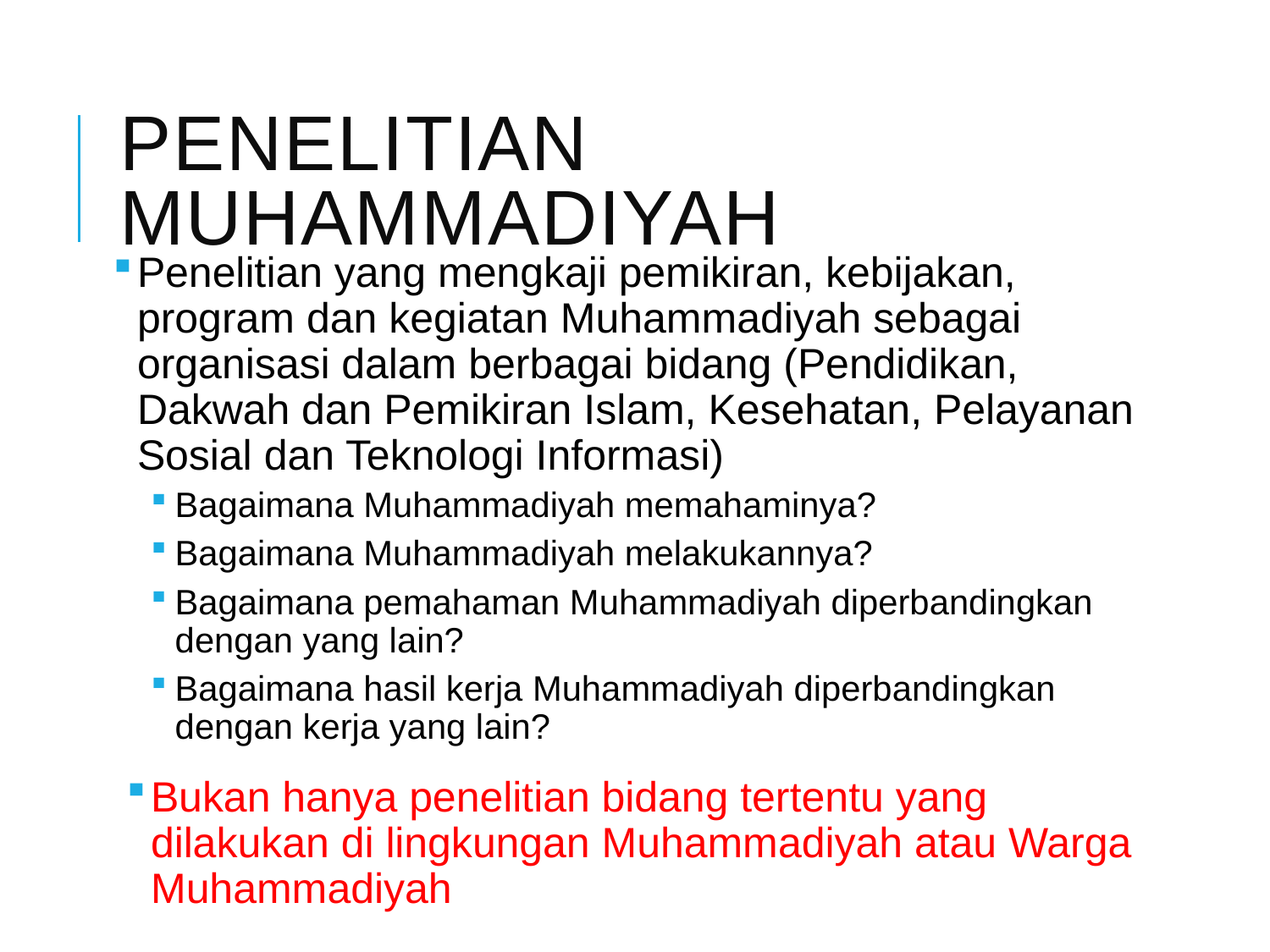

# Penelitian muhammadiyah
Penelitian yang mengkaji pemikiran, kebijakan, program dan kegiatan Muhammadiyah sebagai organisasi dalam berbagai bidang (Pendidikan, Dakwah dan Pemikiran Islam, Kesehatan, Pelayanan Sosial dan Teknologi Informasi)
Bagaimana Muhammadiyah memahaminya?
Bagaimana Muhammadiyah melakukannya?
Bagaimana pemahaman Muhammadiyah diperbandingkan dengan yang lain?
Bagaimana hasil kerja Muhammadiyah diperbandingkan dengan kerja yang lain?
Bukan hanya penelitian bidang tertentu yang dilakukan di lingkungan Muhammadiyah atau Warga Muhammadiyah